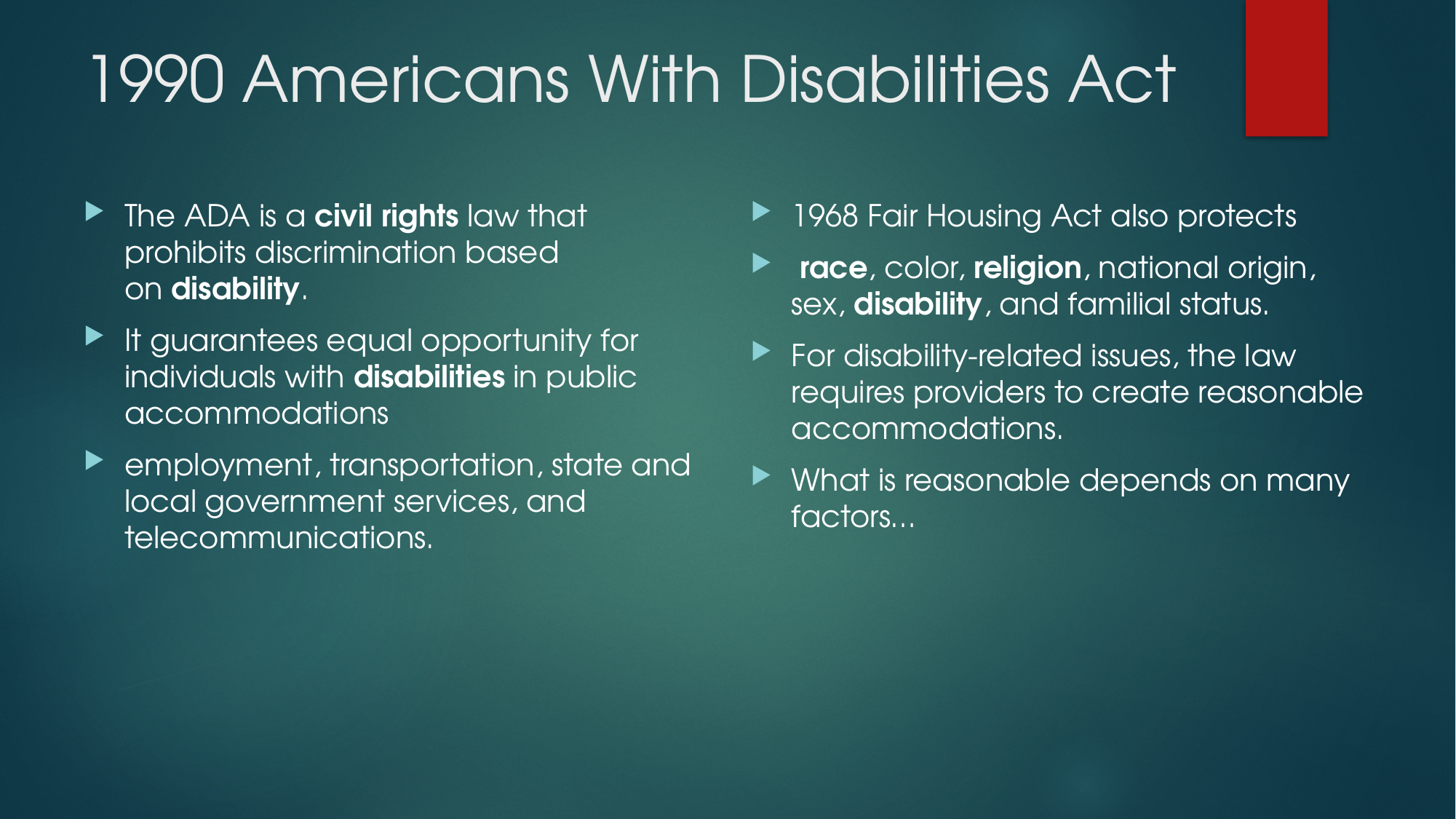

# 1990 Americans With Disabilities Act
The ADA is a civil rights law that prohibits discrimination based on disability.
It guarantees equal opportunity for individuals with disabilities in public accommodations
employment, transportation, state and local government services, and telecommunications.
1968 Fair Housing Act also protects
 race, color, religion, national origin, sex, disability, and familial status.
For disability-related issues, the law requires providers to create reasonable accommodations.
What is reasonable depends on many factors…